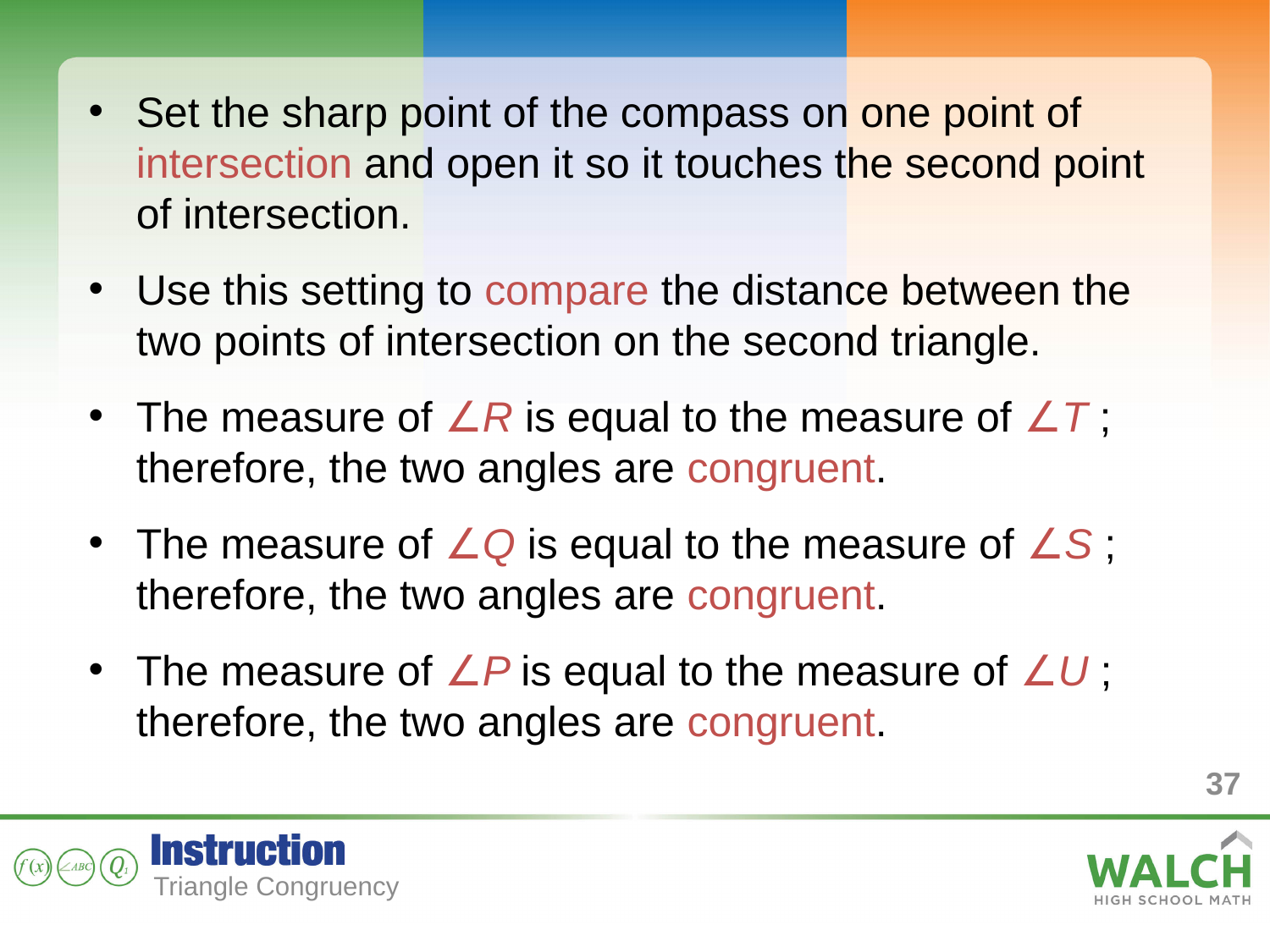

Set the sharp point of the compass on one point of intersection and open it so it touches the second point of intersection.

Use this setting to compare the distance between the two points of intersection on the second triangle.

The measure of ∠R is equal to the measure of ∠T ; therefore, the two angles are congruent.

The measure of ∠Q is equal to the measure of ∠S ; therefore, the two angles are congruent.

The measure of ∠P is equal to the measure of ∠U ; therefore, the two angles are congruent.
37
Triangle Congruency